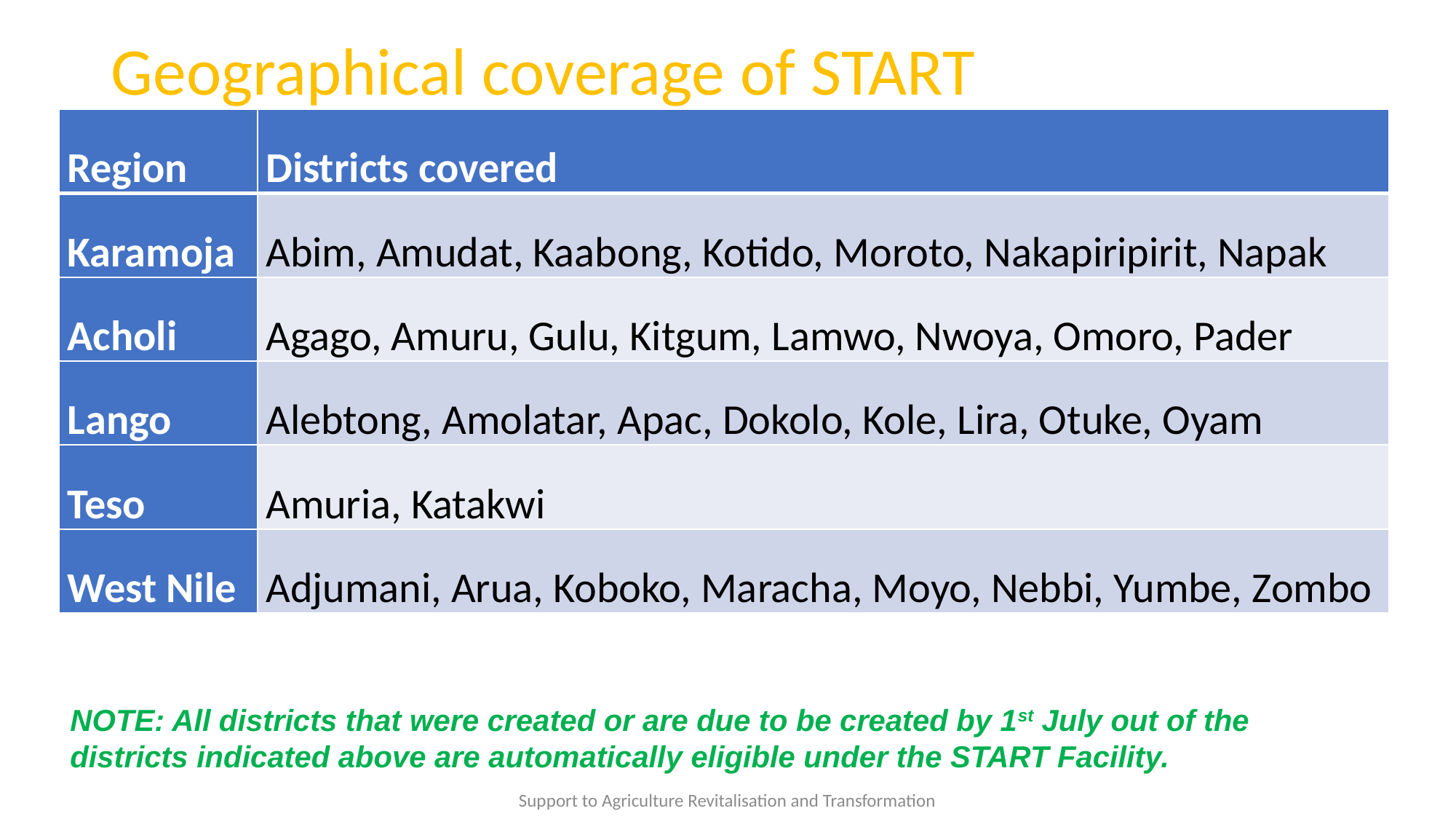

# Geographical coverage of START
| Region | Districts covered |
| --- | --- |
| Karamoja | Abim, Amudat, Kaabong, Kotido, Moroto, Nakapiripirit, Napak |
| Acholi | Agago, Amuru, Gulu, Kitgum, Lamwo, Nwoya, Omoro, Pader |
| Lango | Alebtong, Amolatar, Apac, Dokolo, Kole, Lira, Otuke, Oyam |
| Teso | Amuria, Katakwi |
| West Nile | Adjumani, Arua, Koboko, Maracha, Moyo, Nebbi, Yumbe, Zombo |
NOTE: All districts that were created or are due to be created by 1st July out of the districts indicated above are automatically eligible under the START Facility.
Support to Agriculture Revitalisation and Transformation